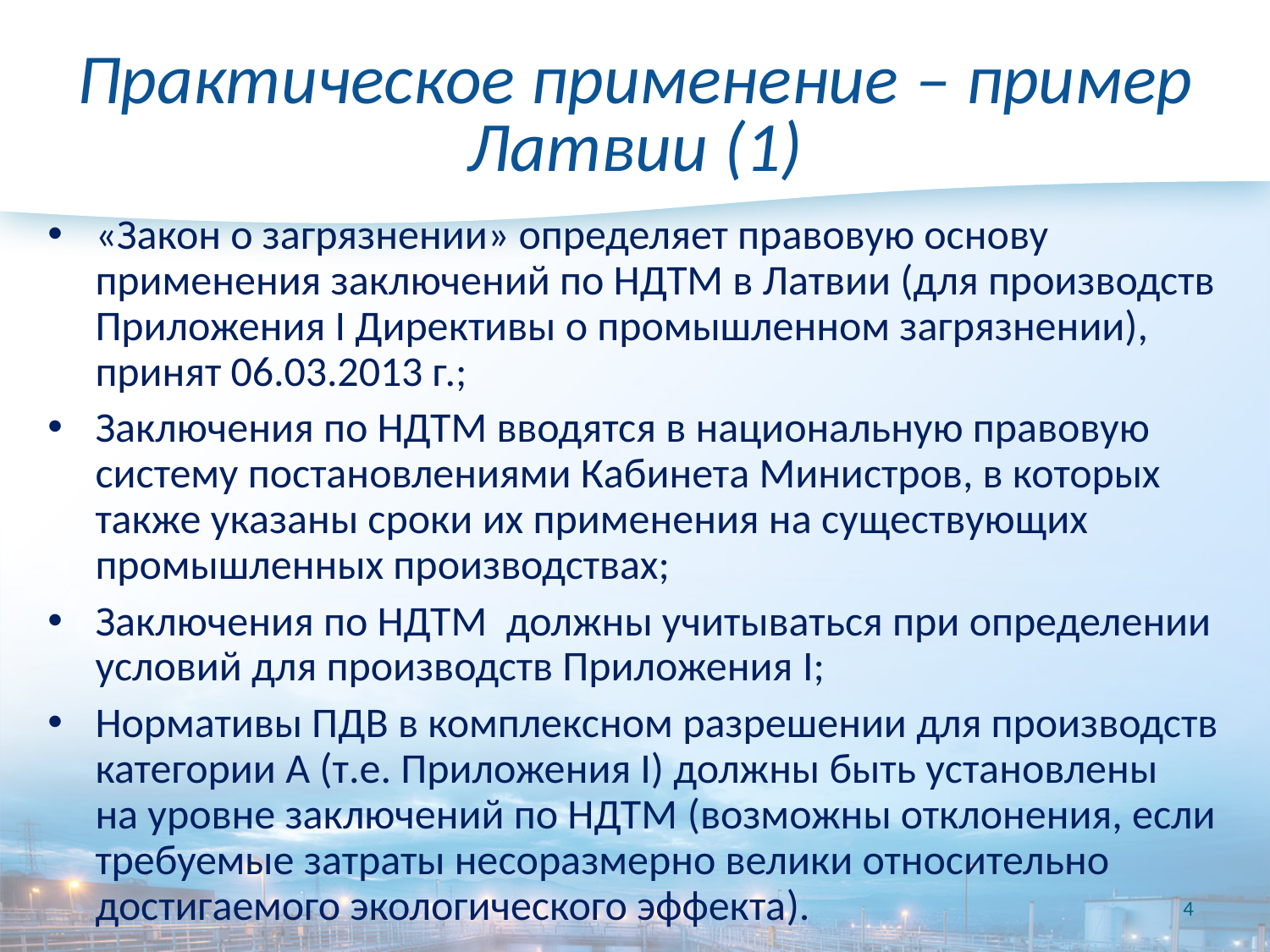

# Практическое применение – пример Латвии (1)
«Закон о загрязнении» определяет правовую основу применения заключений по НДТМ в Латвии (для производств Приложения I Директивы о промышленном загрязнении), принят 06.03.2013 г.;
Заключения по НДТМ вводятся в национальную правовую систему постановлениями Кабинета Министров, в которых также указаны сроки их применения на существующих промышленных производствах;
Заключения по НДТМ  должны учитываться при определении условий для производств Приложения I;
Нормативы ПДВ в комплексном разрешении для производств категории A (т.e. Приложения I) должны быть установлены
на уровне заключений по НДТМ (возможны отклонения, если требуемые затраты несоразмерно велики относительно достигаемого экологического эффекта).
4